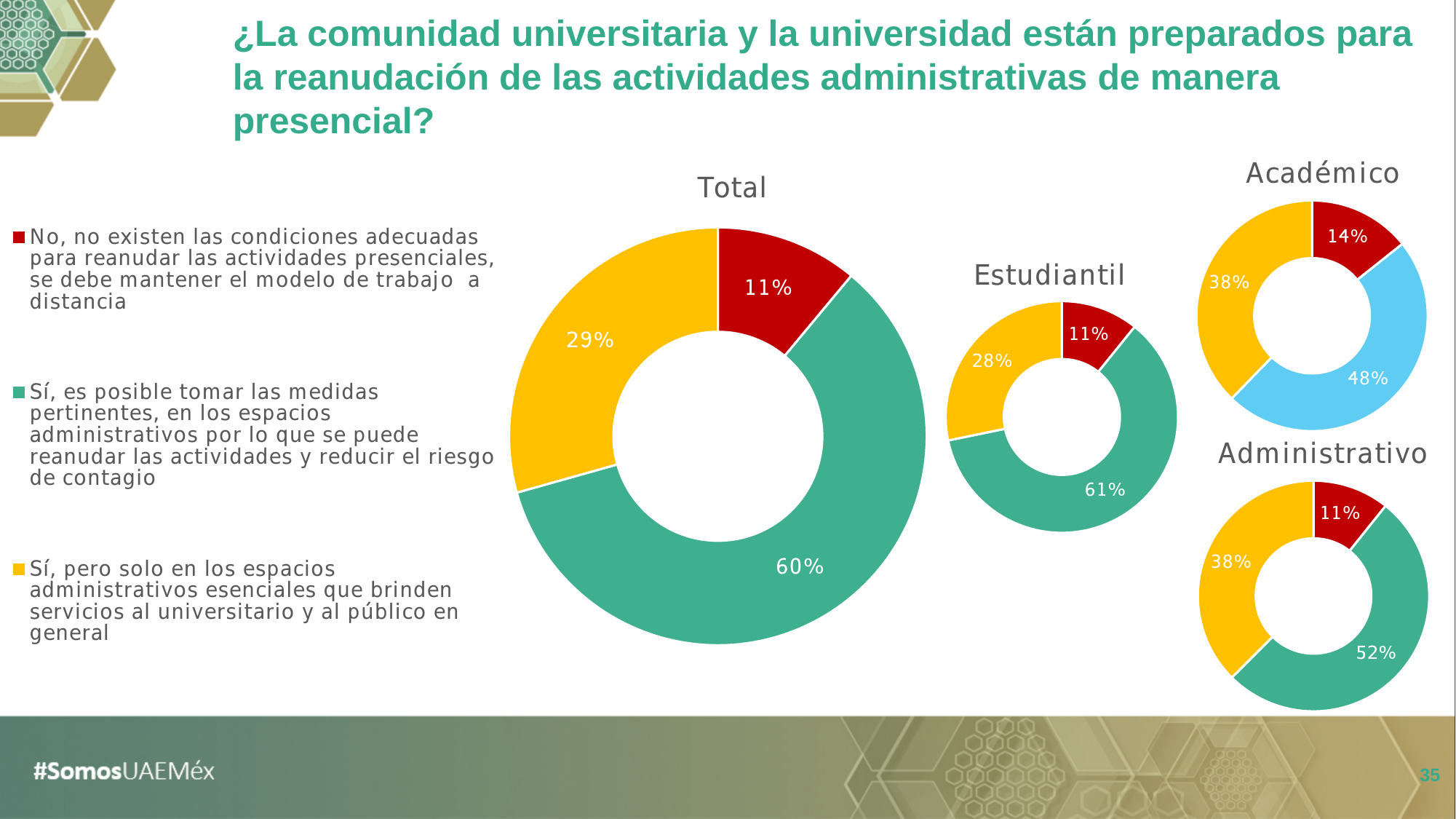

¿La comunidad universitaria y la universidad están preparados para la reanudación de las actividades administrativas de manera presencial?

### Chart:

| Category | Académico |
|---|---|
| No, no existen las condiciones adecuadas para reanudar las actividades presenciales, se debe mantener el modelo de trabajo  a distancia | 0.14285714285714285 |
| Sí, es posible tomar las medidas pertinentes, en los espacios administrativos por lo que se puede reanudar las actividades y reducir el riesgo de contagio | 0.47959183673469385 |
| Sí, pero solo en los espacios administrativos esenciales que brinden servicios al universitario y al público en general | 0.37755102040816324 |

### Chart:

| Category | Total |
|---|---|
| No, no existen las condiciones adecuadas para reanudar las actividades presenciales, se debe mantener el modelo de trabajo  a distancia | 0.11043872919818457 |
| Sí, es posible tomar las medidas pertinentes, en los espacios administrativos por lo que se puede reanudar las actividades y reducir el riesgo de contagio | 0.5960665658093798 |
| Sí, pero solo en los espacios administrativos esenciales que brinden servicios al universitario y al público en general | 0.2934947049924357 |

### Chart:

| Category | Estudiantil |
|---|---|
| No, no existen las condiciones adecuadas para reanudar las actividades presenciales, se debe mantener el modelo de trabajo  a distancia | 0.10787671232876712 |
| Sí, es posible tomar las medidas pertinentes, en los espacios administrativos por lo que se puede reanudar las actividades y reducir el riesgo de contagio | 0.6095890410958904 |
| Sí, pero solo en los espacios administrativos esenciales que brinden servicios al universitario y al público en general | 0.2825342465753425 |

### Chart:

| Category | Administrativo |
|---|---|
| No, no existen las condiciones adecuadas para reanudar las actividades presenciales, se debe mantener el modelo de trabajo  a distancia | 0.10714285714285714 |
| Sí, es posible tomar las medidas pertinentes, en los espacios administrativos por lo que se puede reanudar las actividades y reducir el riesgo de contagio | 0.5178571428571429 |
| Sí, pero solo en los espacios administrativos esenciales que brinden servicios al universitario y al público en general | 0.375 |
35